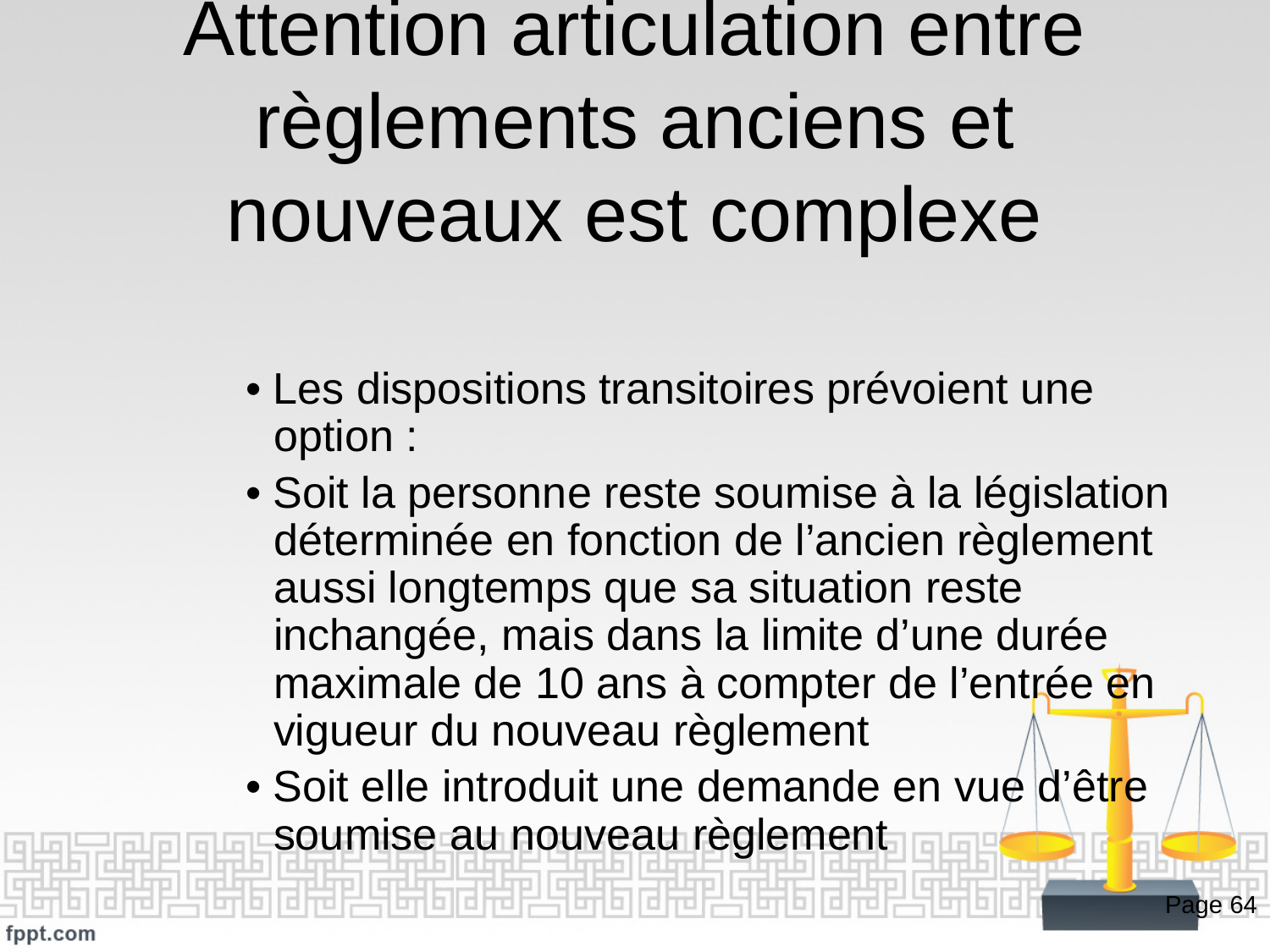

# Attention articulation entre règlements anciens et nouveaux est complexe
• Les dispositions transitoires prévoient une option :
• Soit la personne reste soumise à la législation déterminée en fonction de l’ancien règlement aussi longtemps que sa situation reste inchangée, mais dans la limite d’une durée maximale de 10 ans à compter de l’entrée en vigueur du nouveau règlement
• Soit elle introduit une demande en vue d’être soumise au nouveau règlement
Page 64